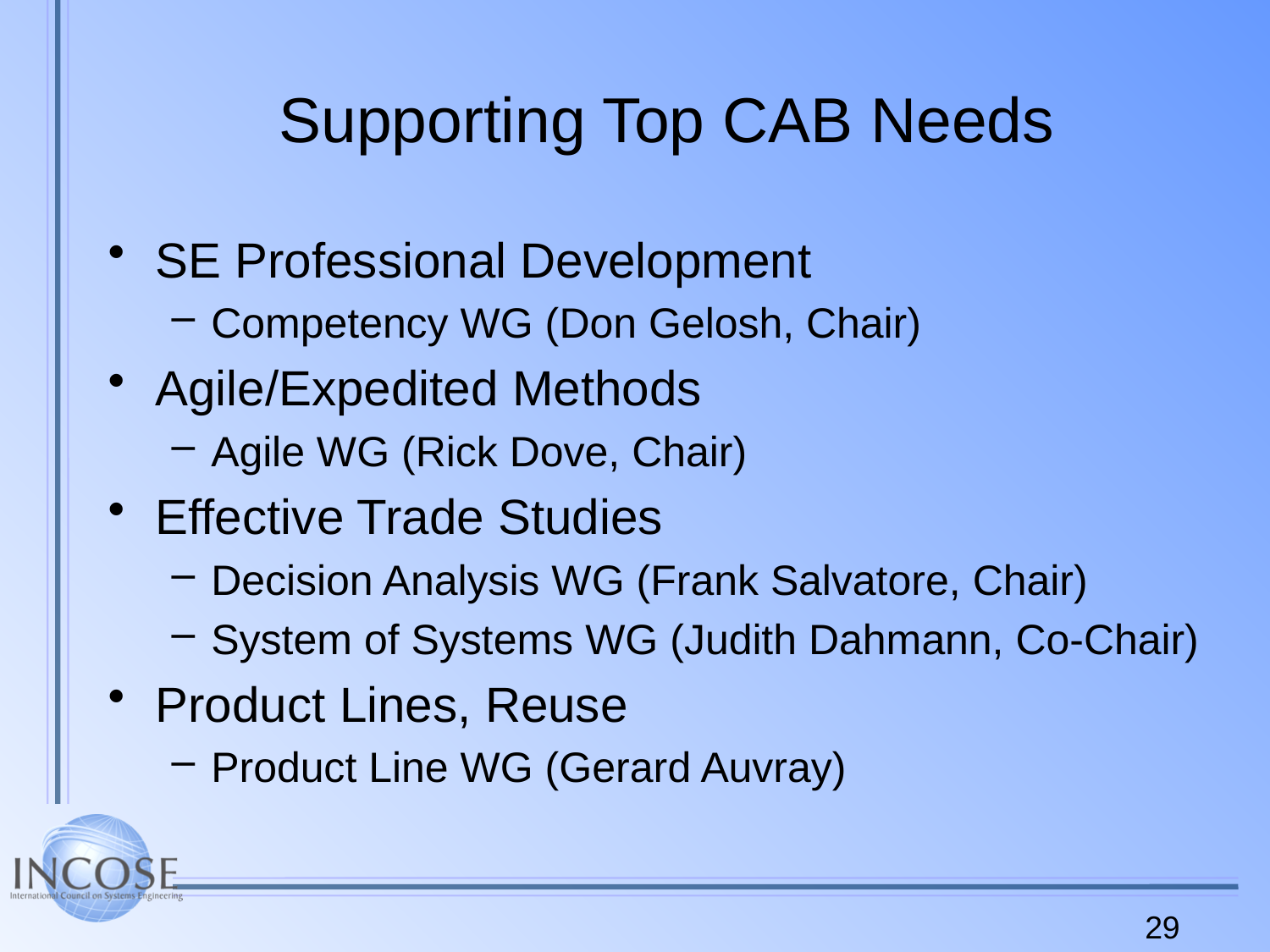

# Supporting Top CAB Needs
SE Professional Development
Competency WG (Don Gelosh, Chair)
Agile/Expedited Methods
Agile WG (Rick Dove, Chair)
Effective Trade Studies
Decision Analysis WG (Frank Salvatore, Chair)
System of Systems WG (Judith Dahmann, Co-Chair)
Product Lines, Reuse
Product Line WG (Gerard Auvray)